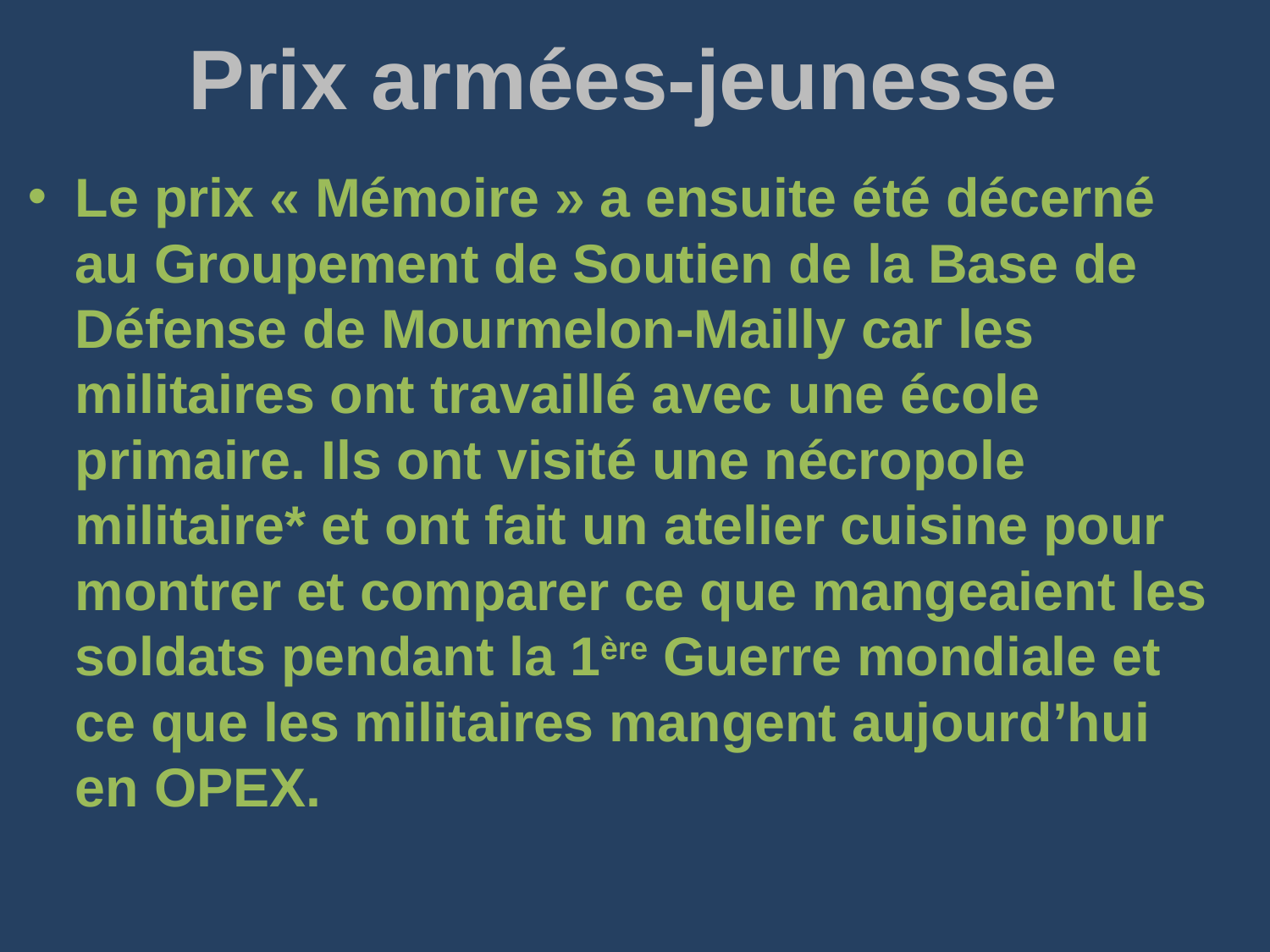

# Prix armées-jeunesse
Le prix « Mémoire » a ensuite été décerné au Groupement de Soutien de la Base de Défense de Mourmelon-Mailly car les militaires ont travaillé avec une école primaire. Ils ont visité une nécropole militaire* et ont fait un atelier cuisine pour montrer et comparer ce que mangeaient les soldats pendant la 1ère Guerre mondiale et ce que les militaires mangent aujourd’hui en OPEX.